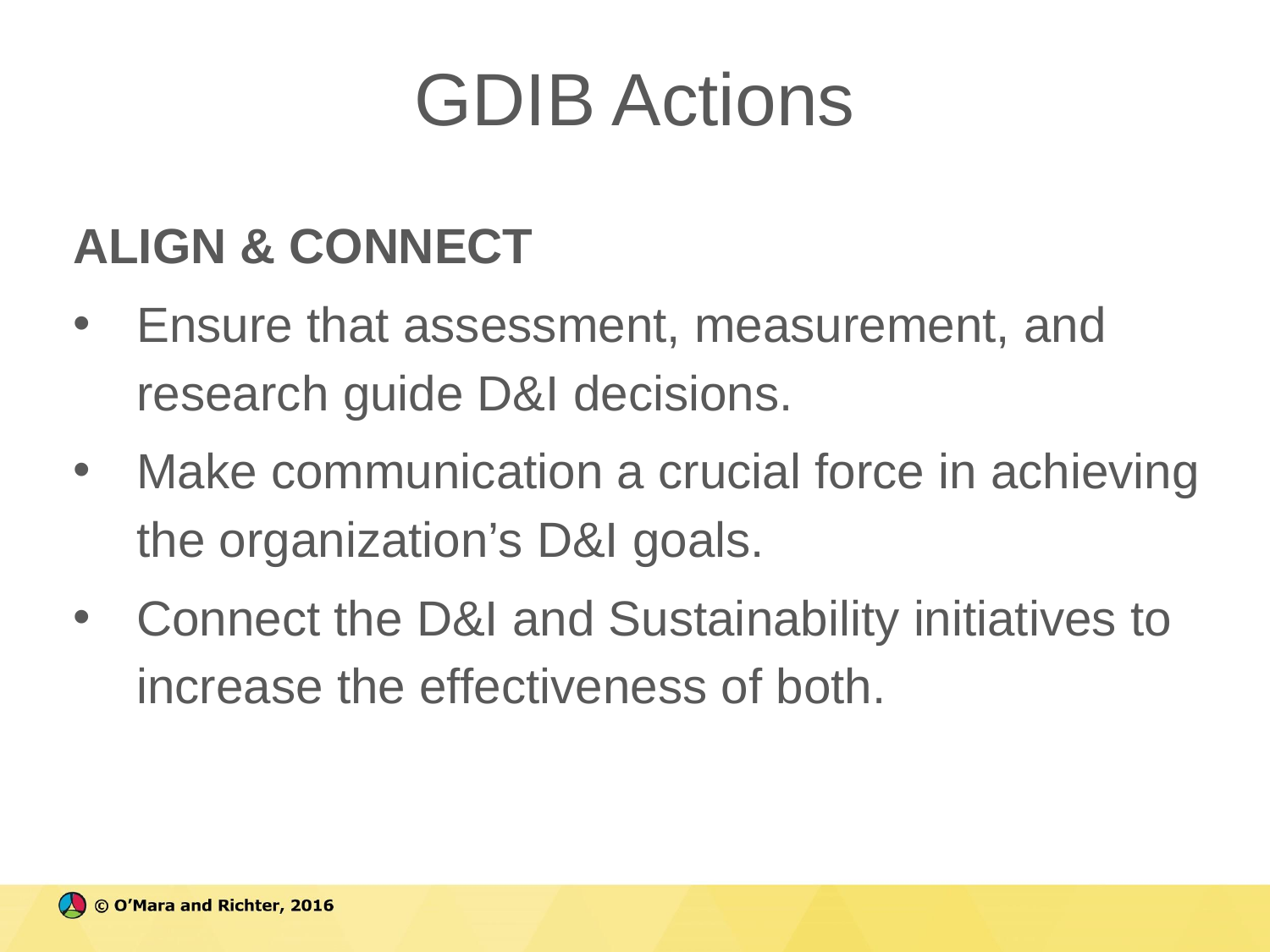

# GDIB Actions
ALIGN & CONNECT
Ensure that assessment, measurement, and research guide D&I decisions.
Make communication a crucial force in achieving the organization’s D&I goals.
Connect the D&I and Sustainability initiatives to increase the effectiveness of both.